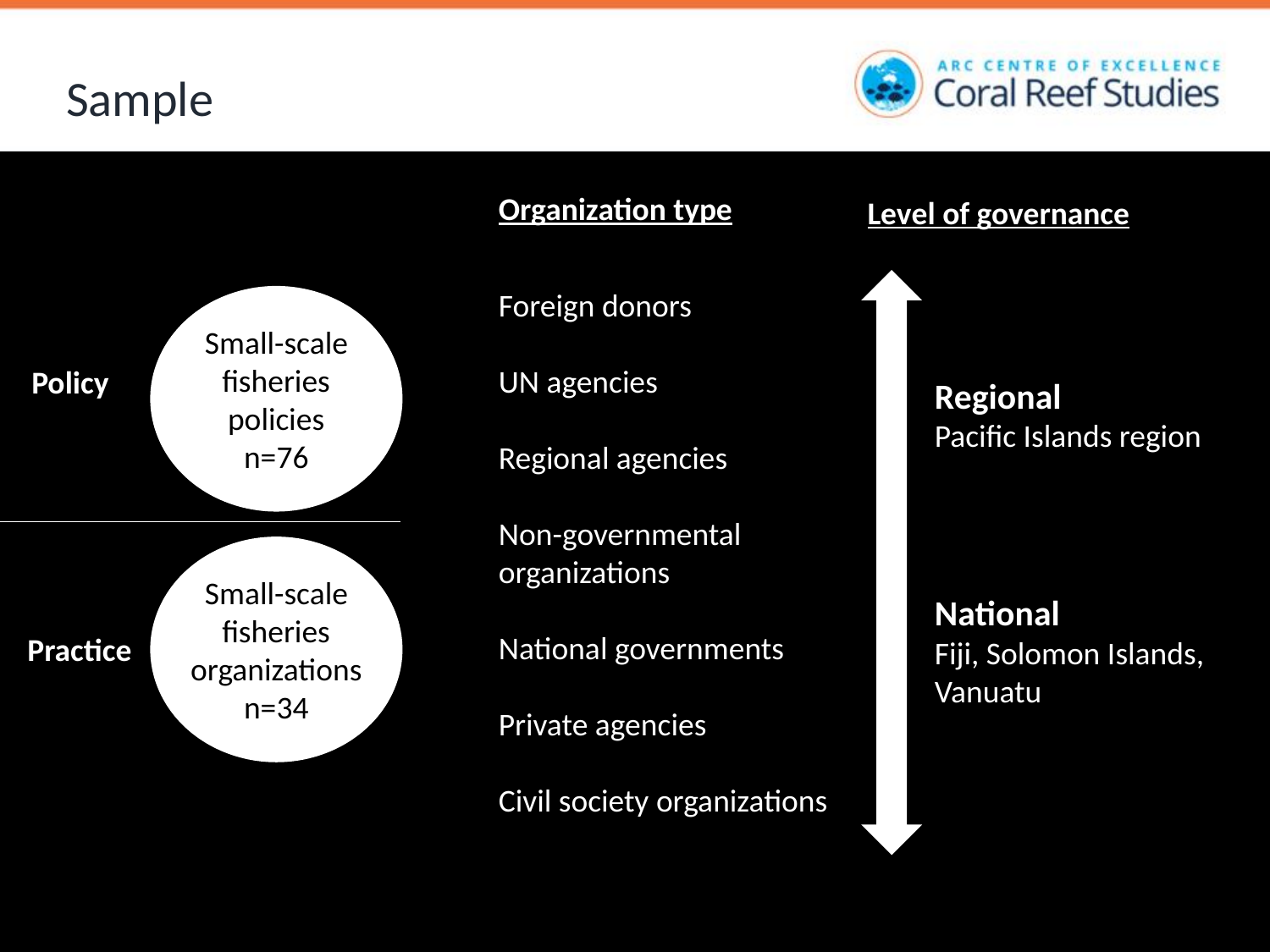

Sample

Organization type
Level of governance

Foreign donors

UN agencies

Regional agencies

Non-governmental organizations

National governments

Private agencies

Civil society organizations
Small-scale fisheries policies
n=76
Policy
Regional
Pacific Islands region
Small-scale fisheries organizations
n=34
National
Fiji, Solomon Islands,
Vanuatu
Practice